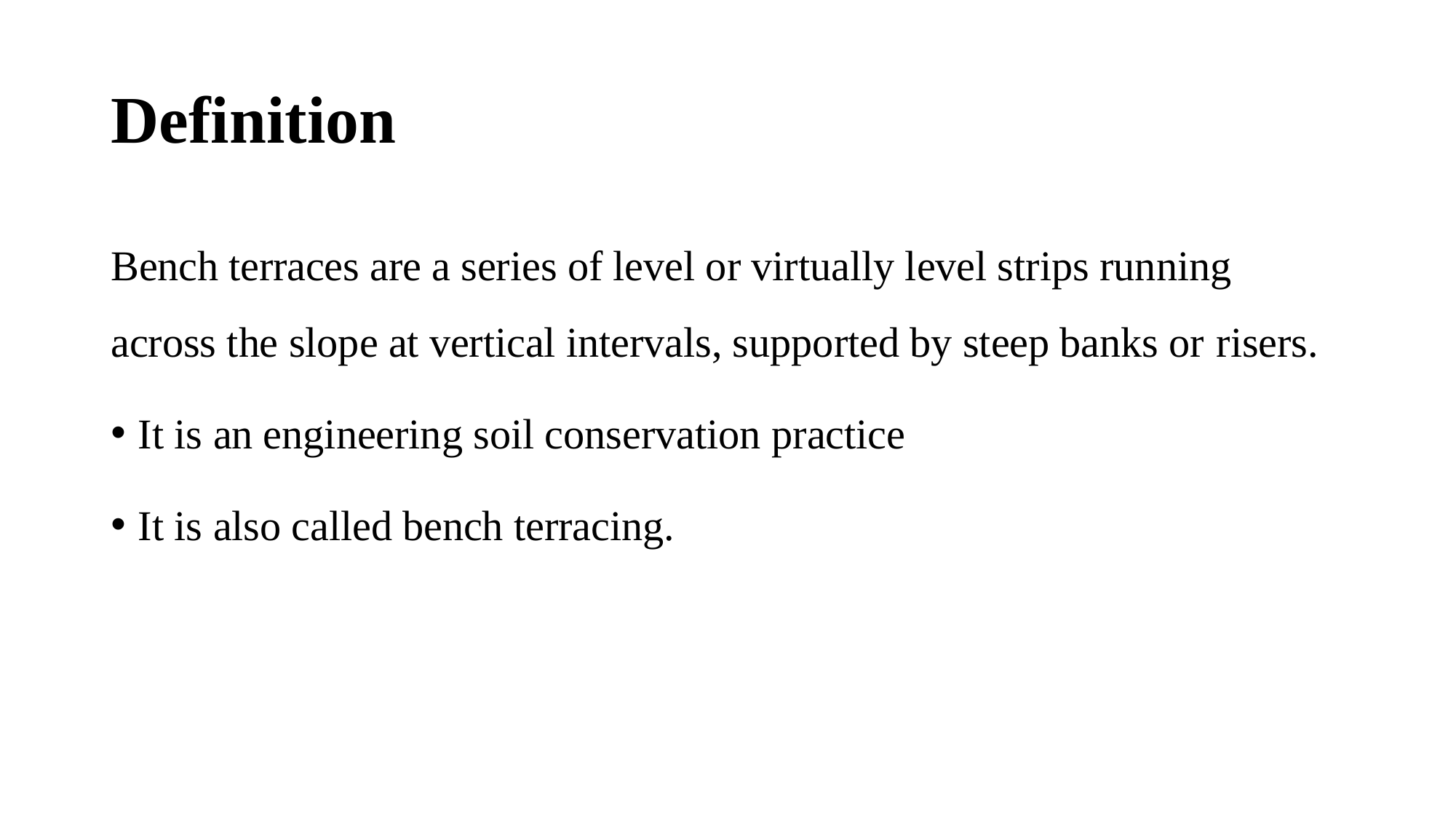

# Definition
Bench terraces are a series of level or virtually level strips running  across the slope at vertical intervals, supported by steep banks or risers.
It is an engineering soil conservation practice
It is also called bench terracing.